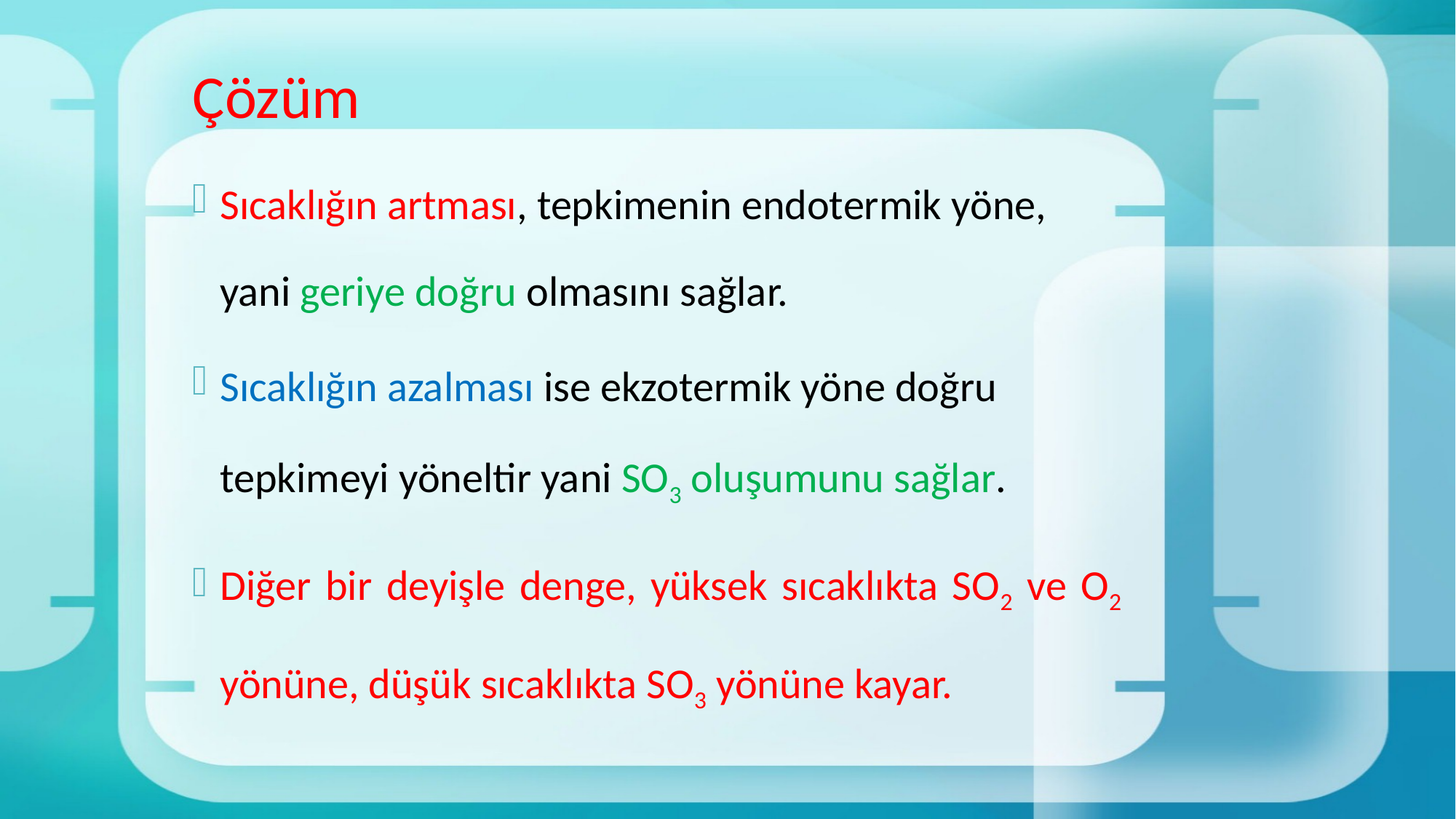

# Çözüm
Sıcaklığın artması, tepkimenin endotermik yöne, yani geriye doğru olmasını sağlar.
Sıcaklığın azalması ise ekzotermik yöne doğru tepkimeyi yöneltir yani SO3 oluşumunu sağlar.
Diğer bir deyişle denge, yüksek sıcaklıkta SO2 ve O2 yönüne, düşük sıcaklıkta SO3 yönüne kayar.